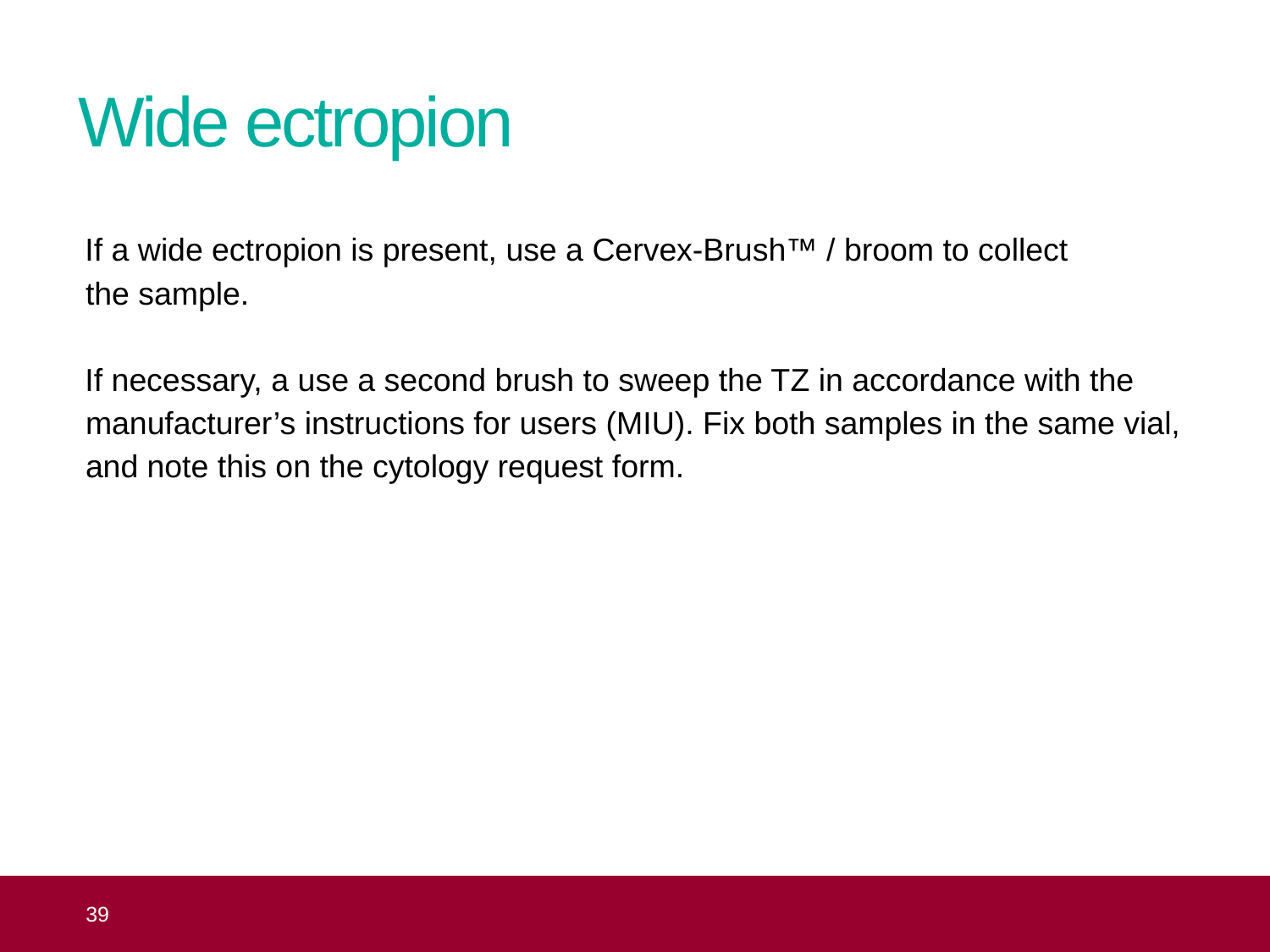

# Wide ectropion

If a wide ectropion is present, use a Cervex-Brush™ / broom to collect
the sample.

If necessary, a use a second brush to sweep the TZ in accordance with the manufacturer’s instructions for users (MIU). Fix both samples in the same vial, and note this on the cytology request form.

  39
Topic 8: the practical aspects of taking cervical samples